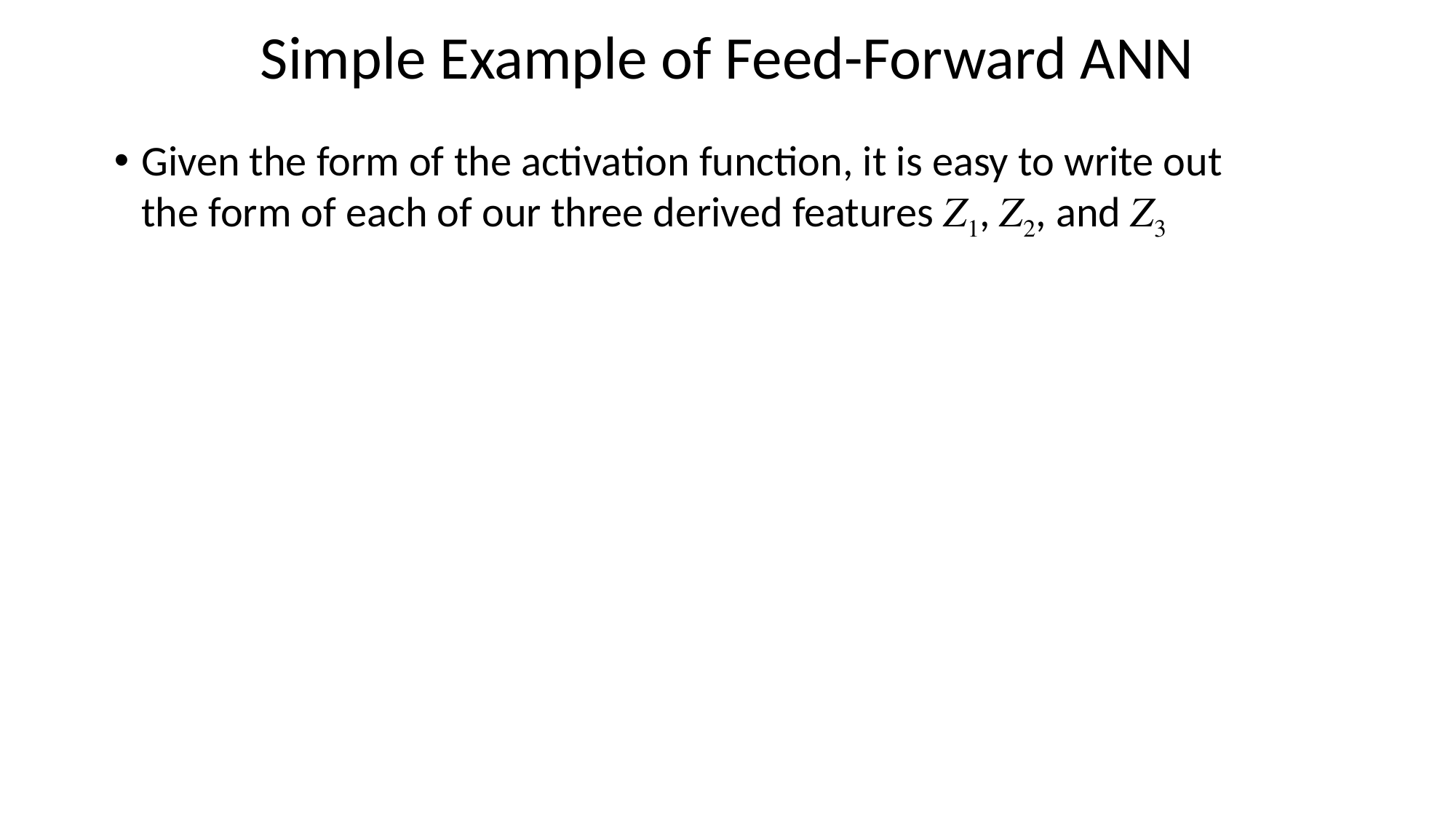

# Simple Example of Feed-Forward ANN
Given the form of the activation function, it is easy to write out the form of each of our three derived features Z1, Z2, and Z3